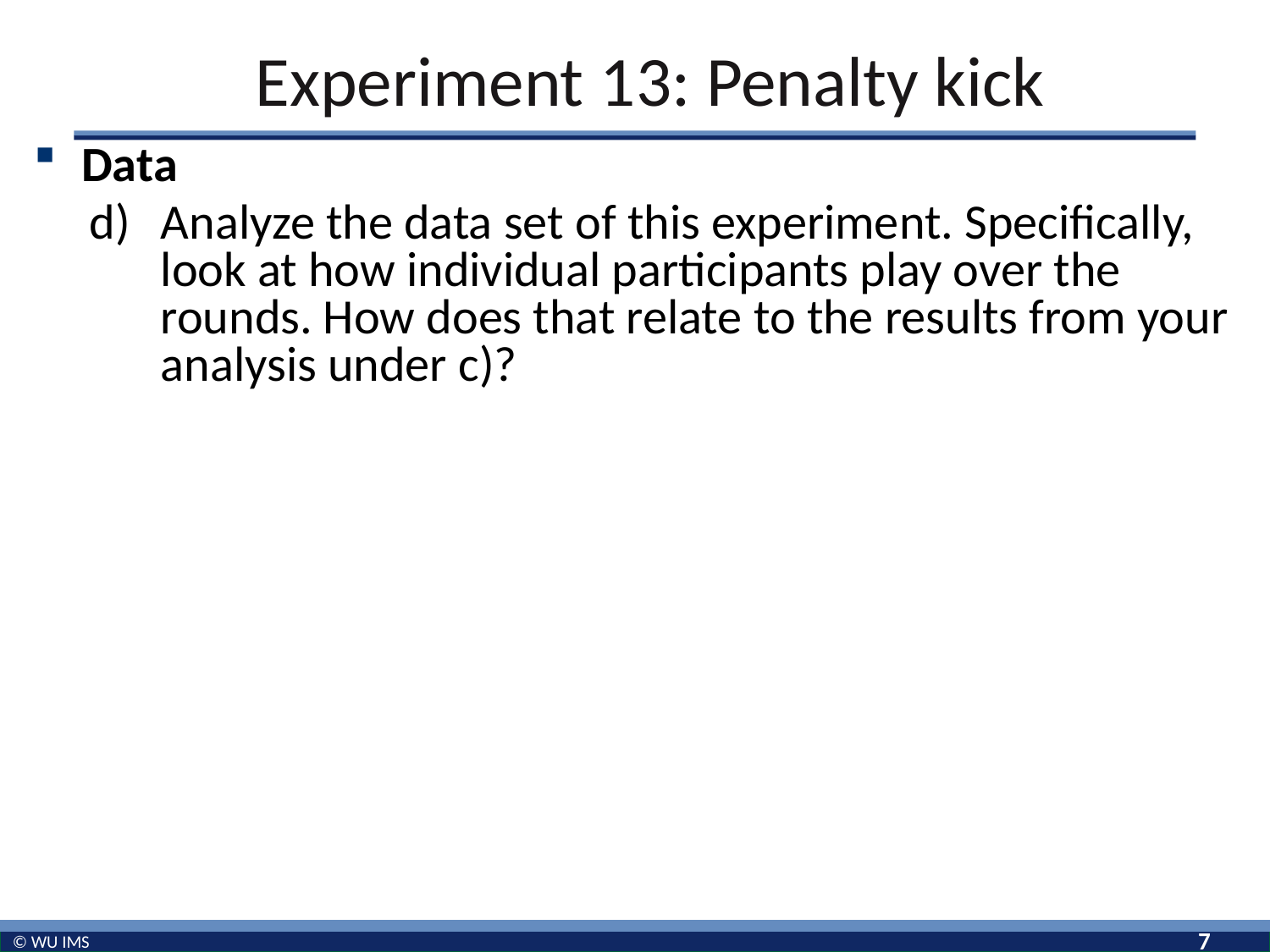

# Experiment 13: Penalty kick
Data
Analyze the data set of this experiment. Specifically, look at how individual participants play over the rounds. How does that relate to the results from your analysis under c)?
7